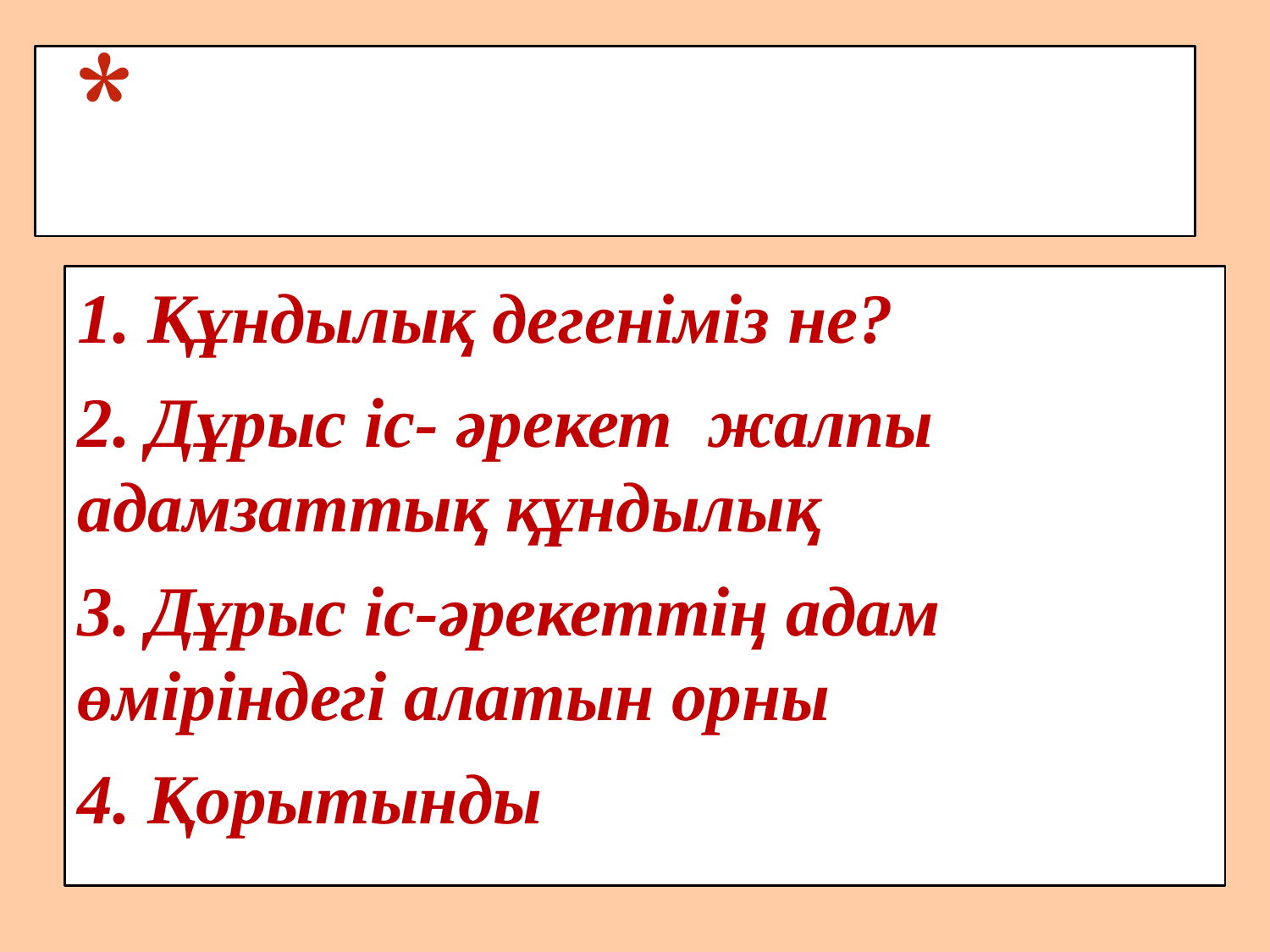

# Жоспар
1. Құндылық дегеніміз не?
2. Дұрыс іс- әрекет  жалпы адамзаттық құндылық
3. Дұрыс іс-әрекеттің адам өміріндегі алатын орны
4. Қорытынды